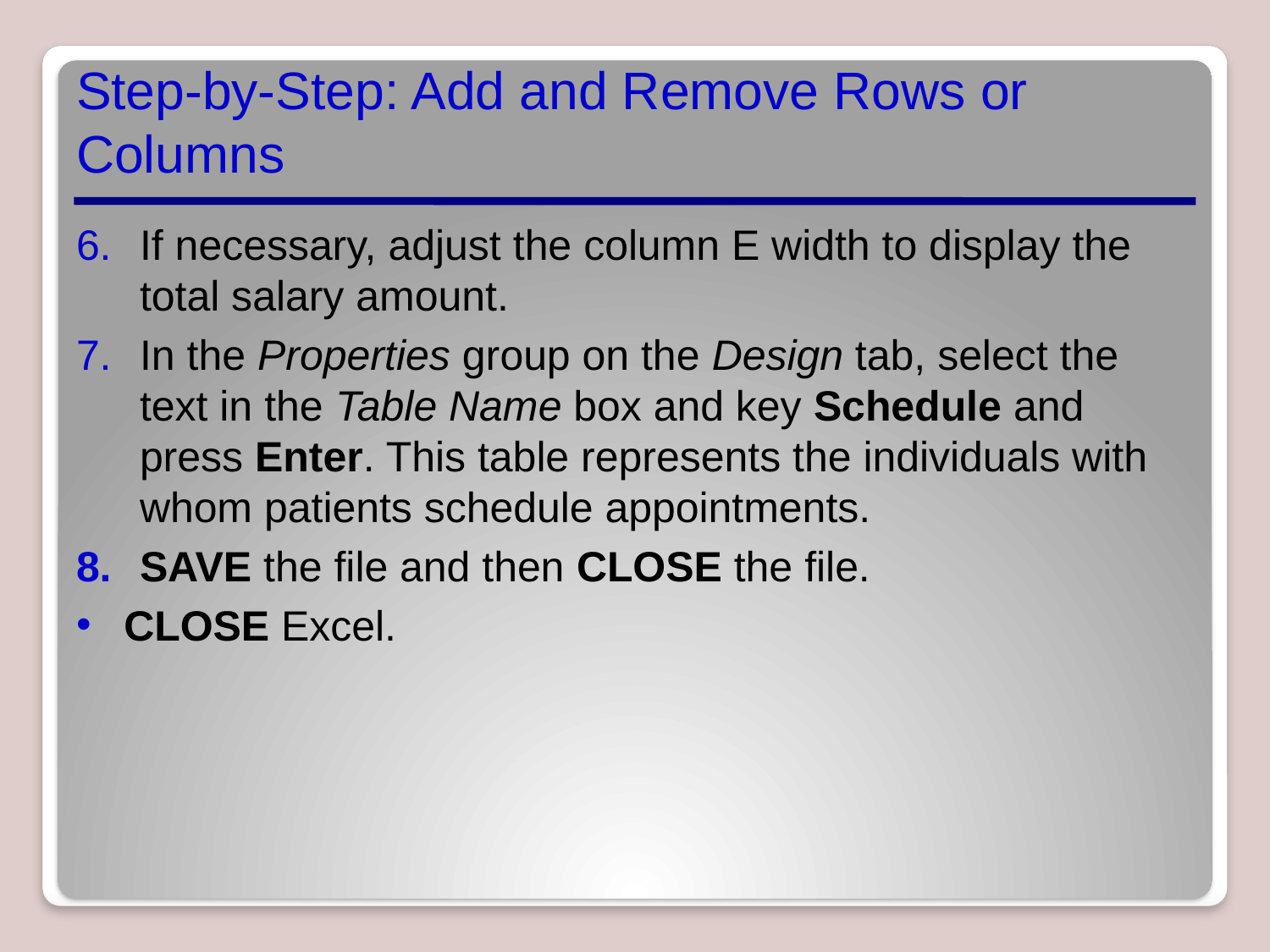

# Step-by-Step: Add and Remove Rows or Columns
If necessary, adjust the column E width to display the total salary amount.
In the Properties group on the Design tab, select the text in the Table Name box and key Schedule and press Enter. This table represents the individuals with whom patients schedule appointments.
SAVE the file and then CLOSE the file.
CLOSE Excel.